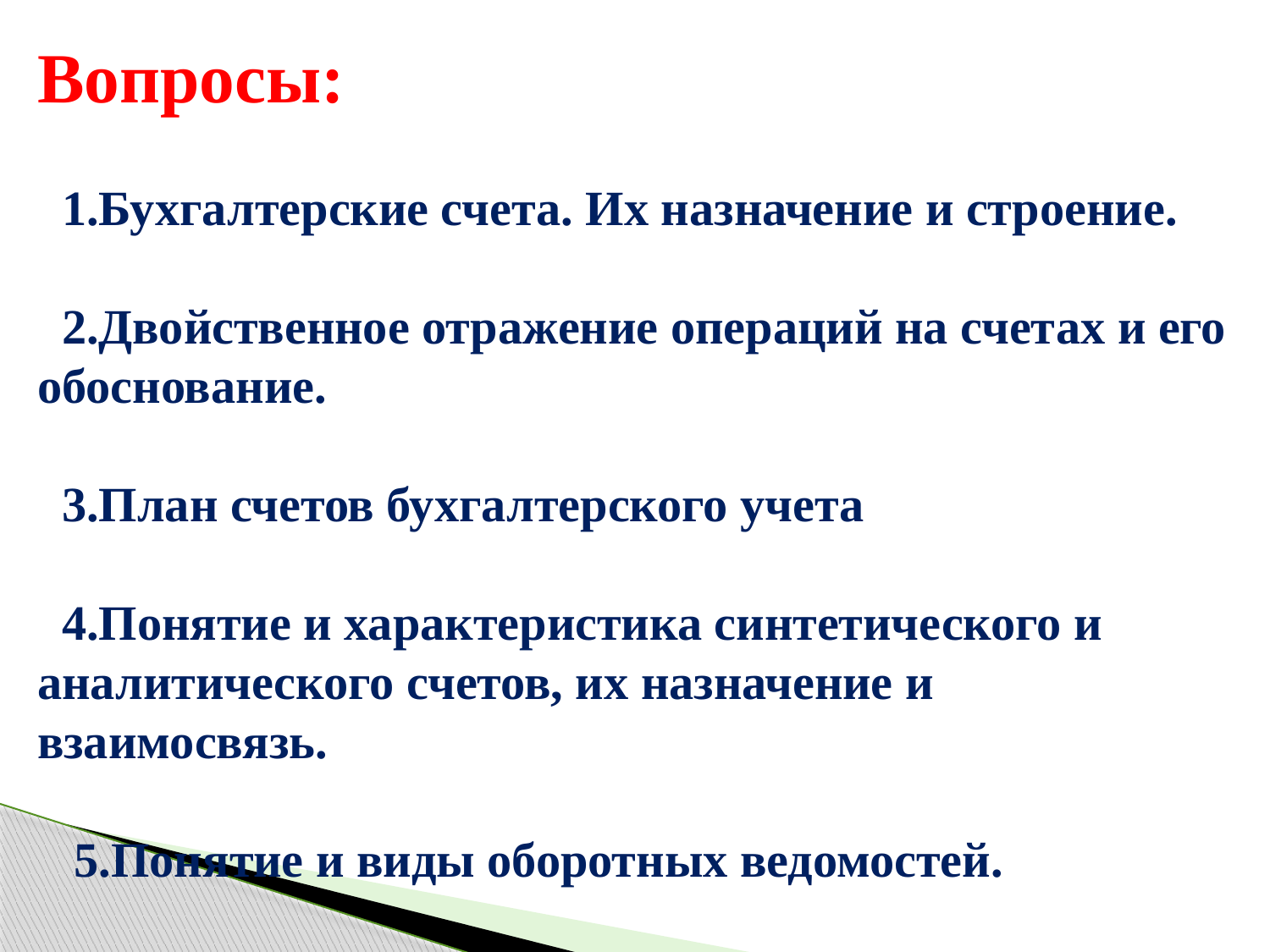

Вопросы:

  1.Бухгалтерские счета. Их назначение и строение.

  2.Двойственное отражение операций на счетах и его обоснование.

  3.План счетов бухгалтерского учета

  4.Понятие и характеристика синтетического и аналитического счетов, их назначение и взаимосвязь.

   5.Понятие и виды оборотных ведомостей.